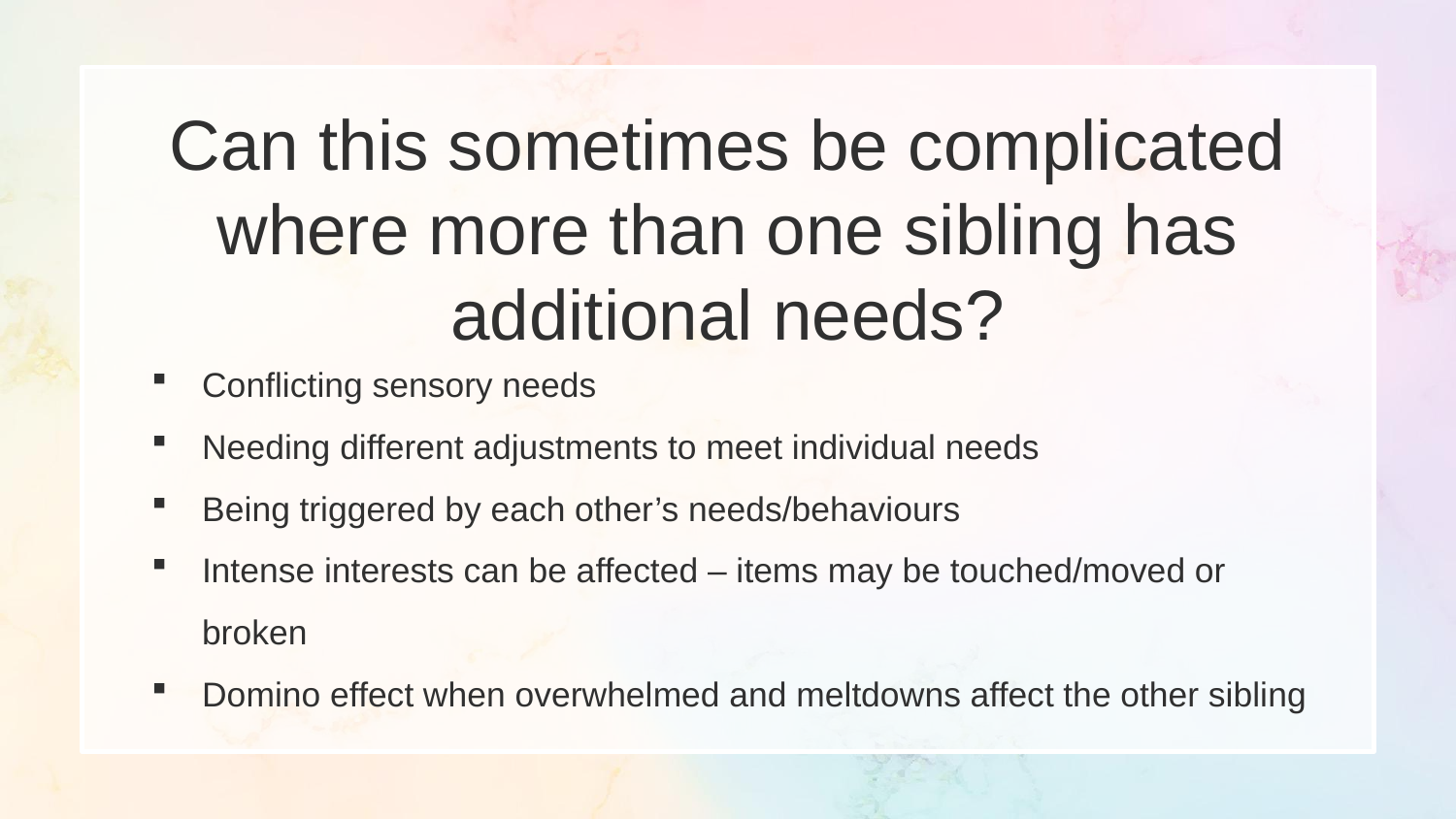

# Can this sometimes be complicated where more than one sibling has additional needs?
Conflicting sensory needs
Needing different adjustments to meet individual needs
Being triggered by each other’s needs/behaviours
Intense interests can be affected – items may be touched/moved or broken
Domino effect when overwhelmed and meltdowns affect the other sibling